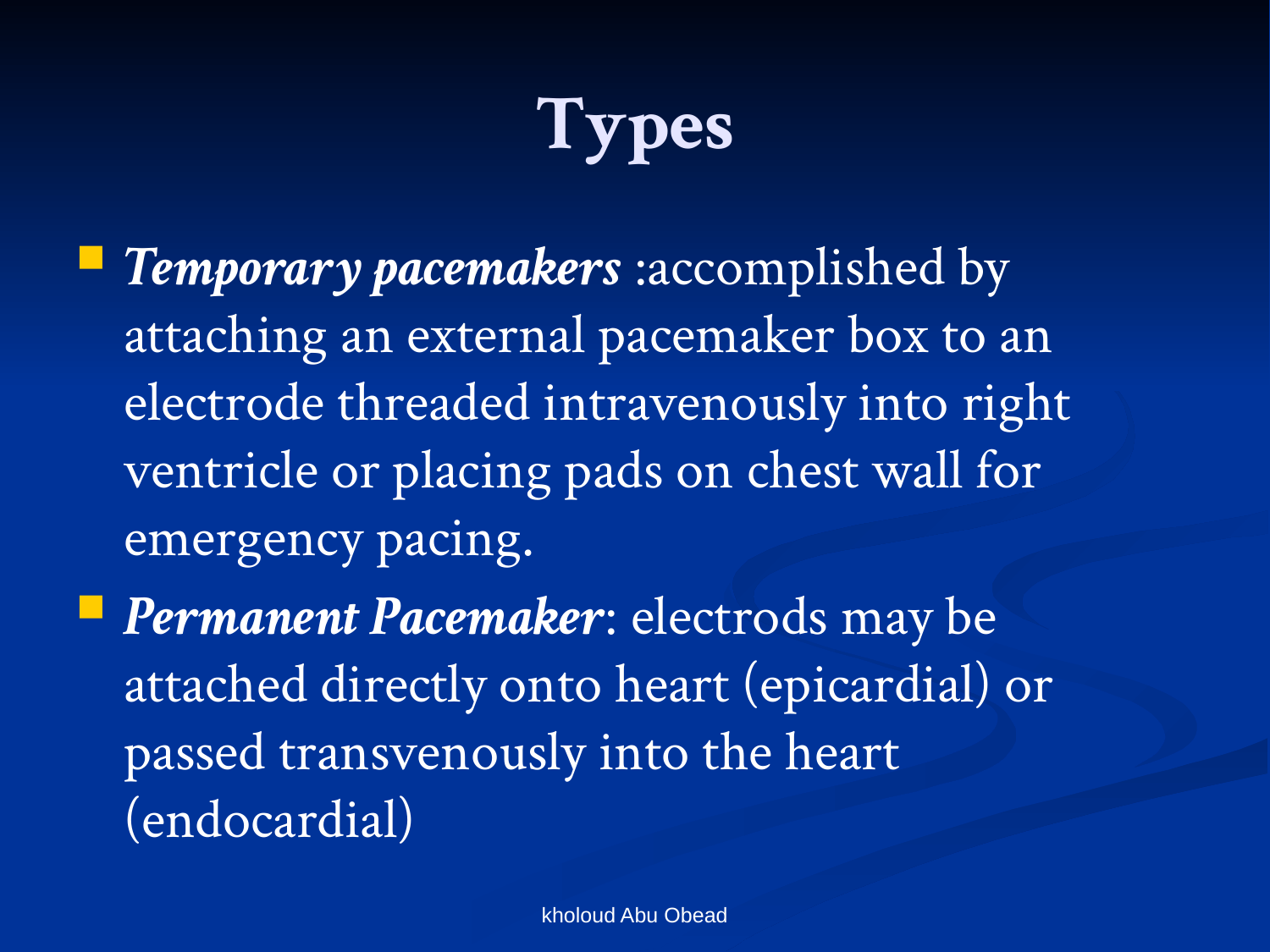

# Types
Temporary pacemakers :accomplished by attaching an external pacemaker box to an electrode threaded intravenously into right ventricle or placing pads on chest wall for emergency pacing.
Permanent Pacemaker: electrods may be attached directly onto heart (epicardial) or passed transvenously into the heart (endocardial)
kholoud Abu Obead